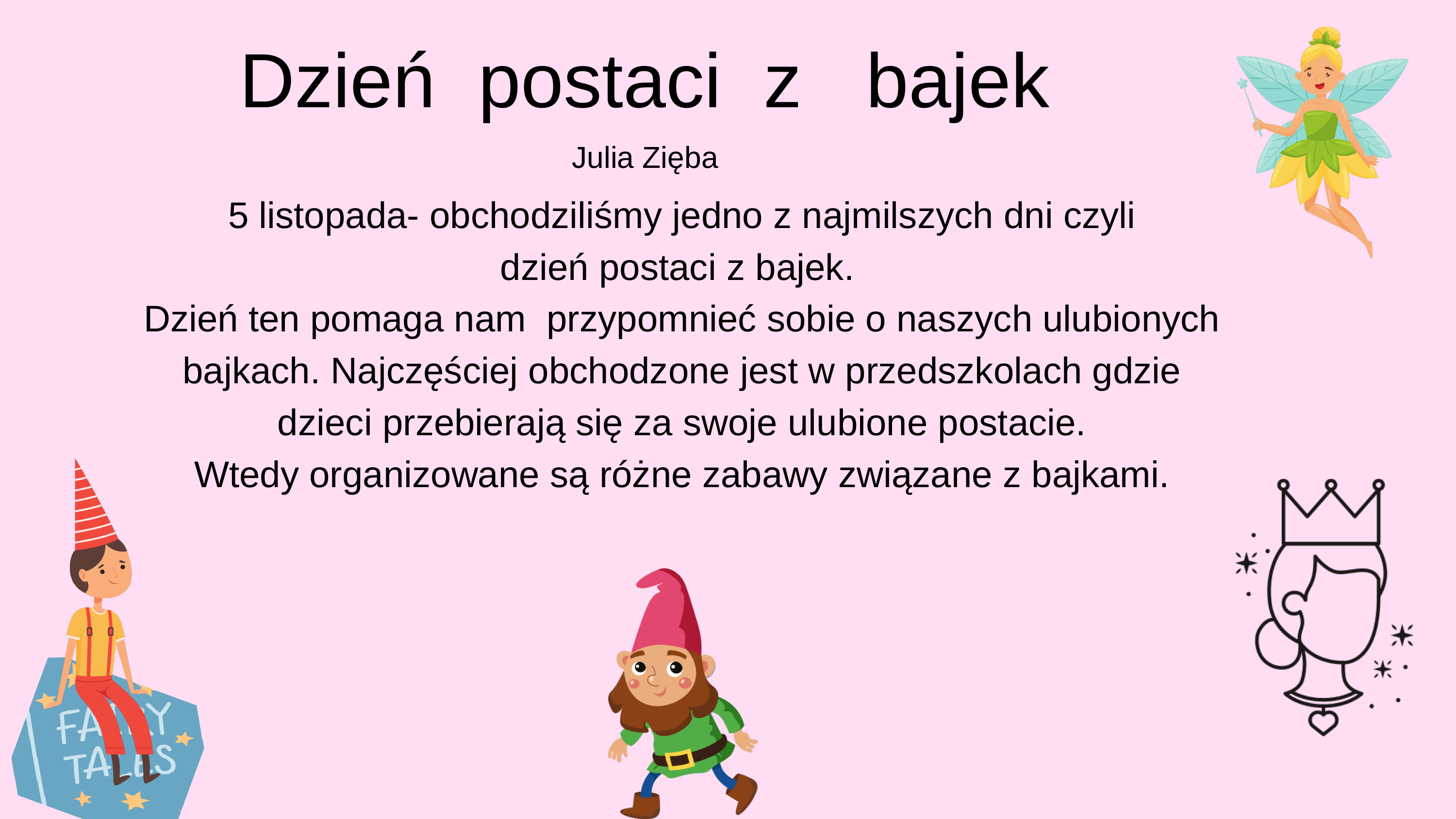

Dzień  postaci  z   bajek

Julia Zięba
5 listopada- obchodziliśmy jedno z najmilszych dni czyli
dzień postaci z bajek.
Dzień ten pomaga nam  przypomnieć sobie o naszych ulubionych bajkach. Najczęściej obchodzone jest w przedszkolach gdzie
dzieci przebierają się za swoje ulubione postacie.
Wtedy organizowane są różne zabawy związane z bajkami.